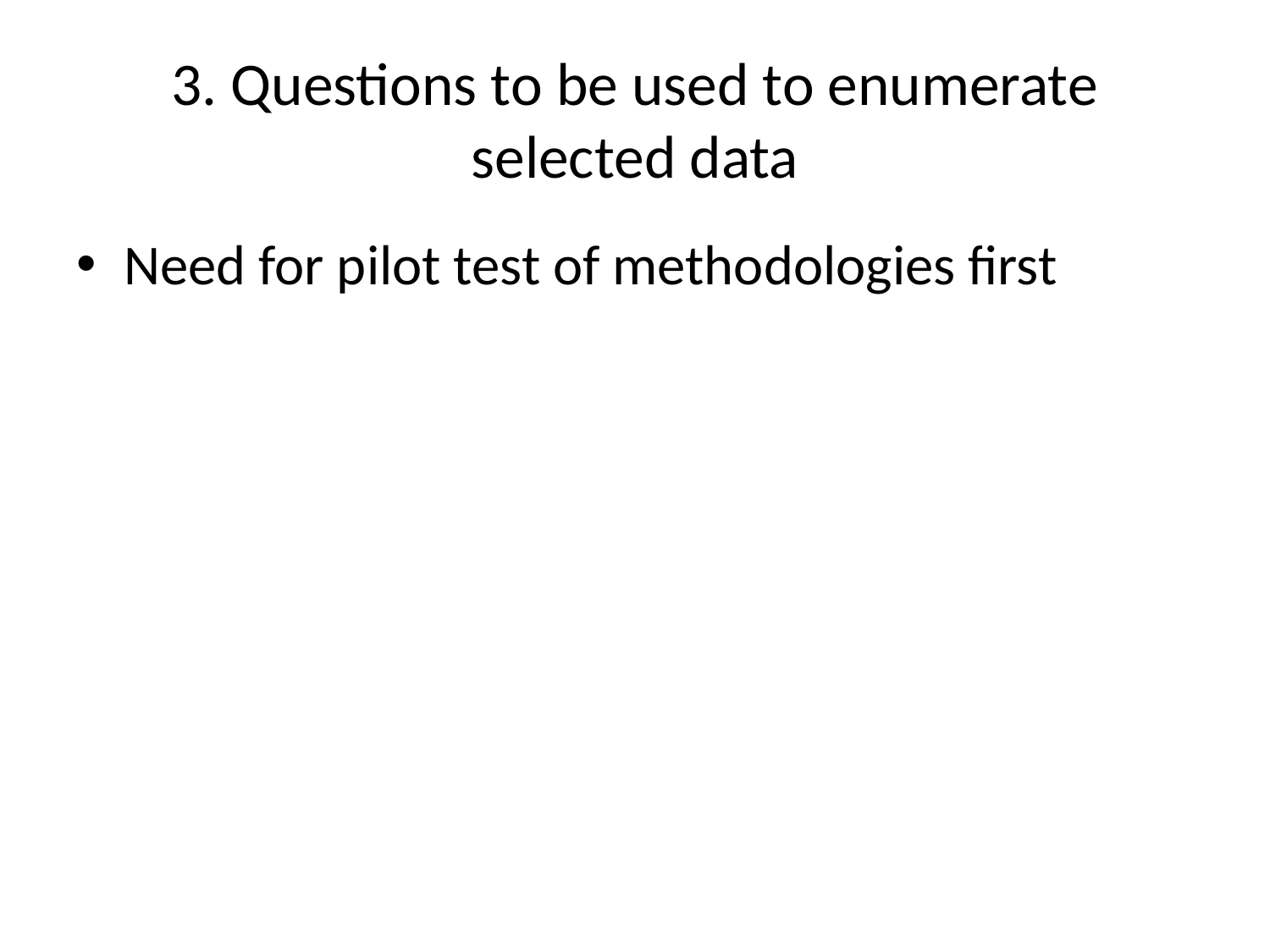

# 3. Questions to be used to enumerate selected data
Need for pilot test of methodologies first